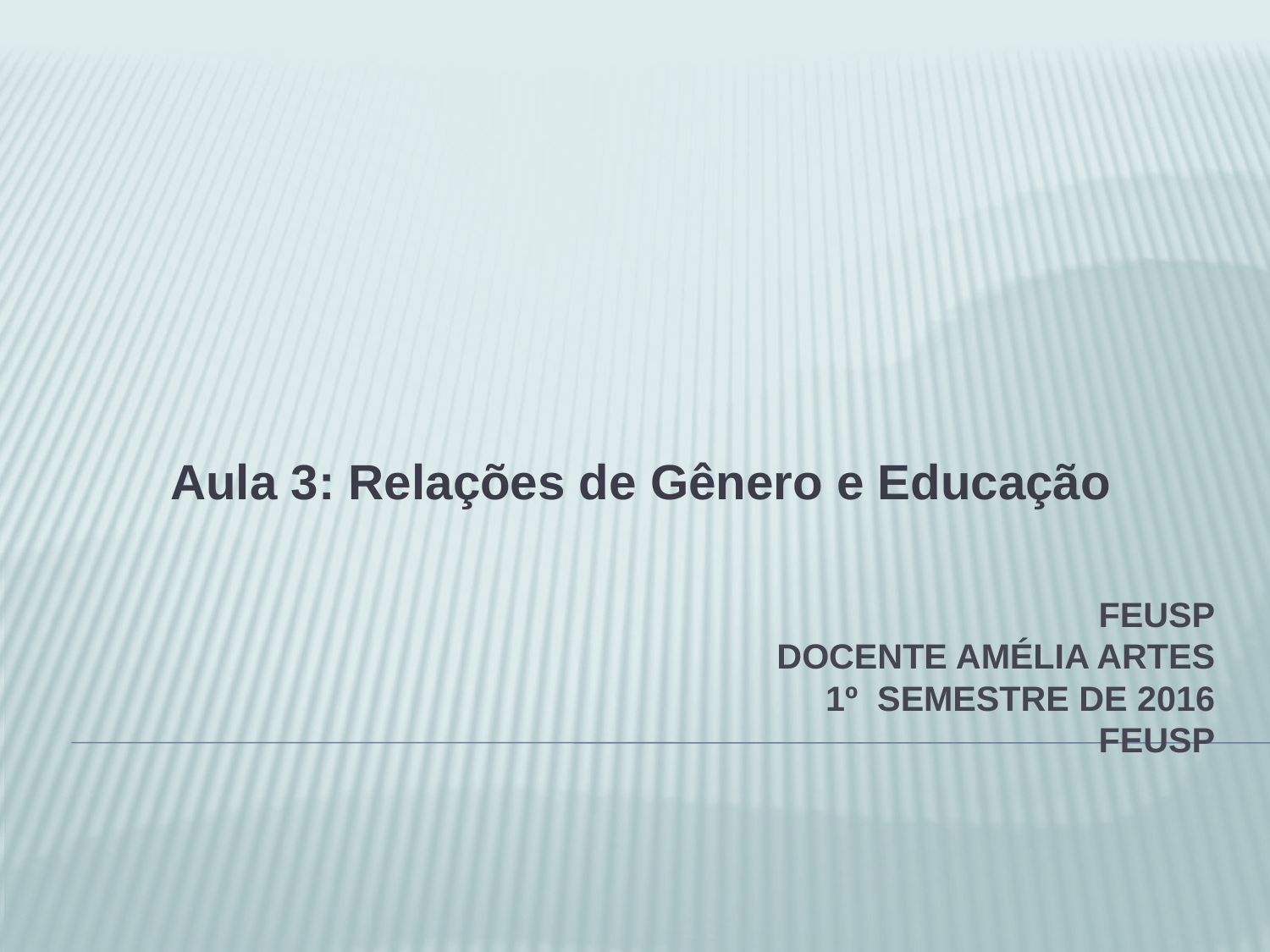

Aula 3: Relações de Gênero e Educação
# FEUSP Docente Amélia Artes 1º  semestre de 2016 FEUSP